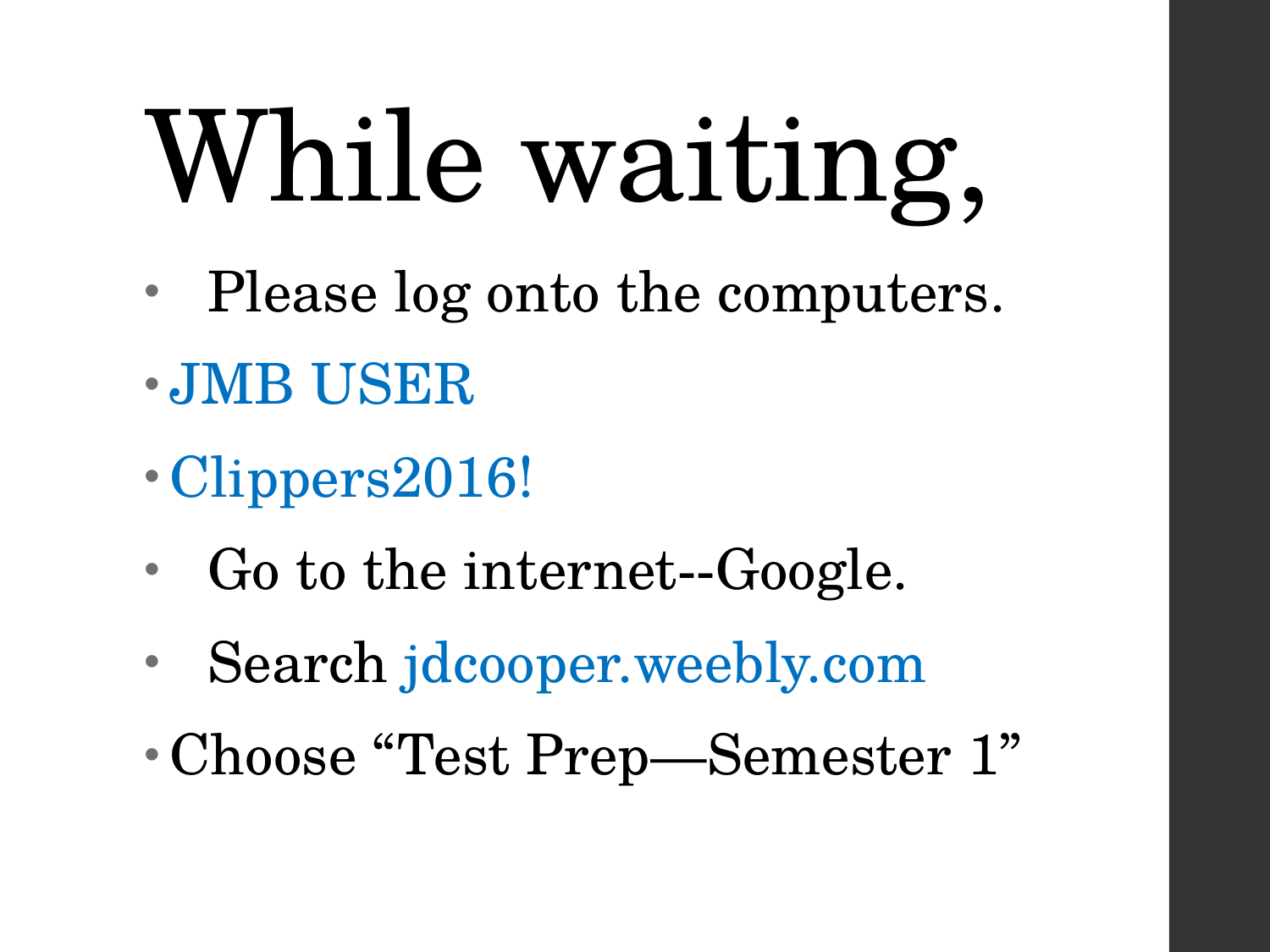

# While waiting,
Please log onto the computers.
JMB USER
Clippers2016!
Go to the internet--Google.
Search jdcooper.weebly.com
Choose “Test Prep—Semester 1”